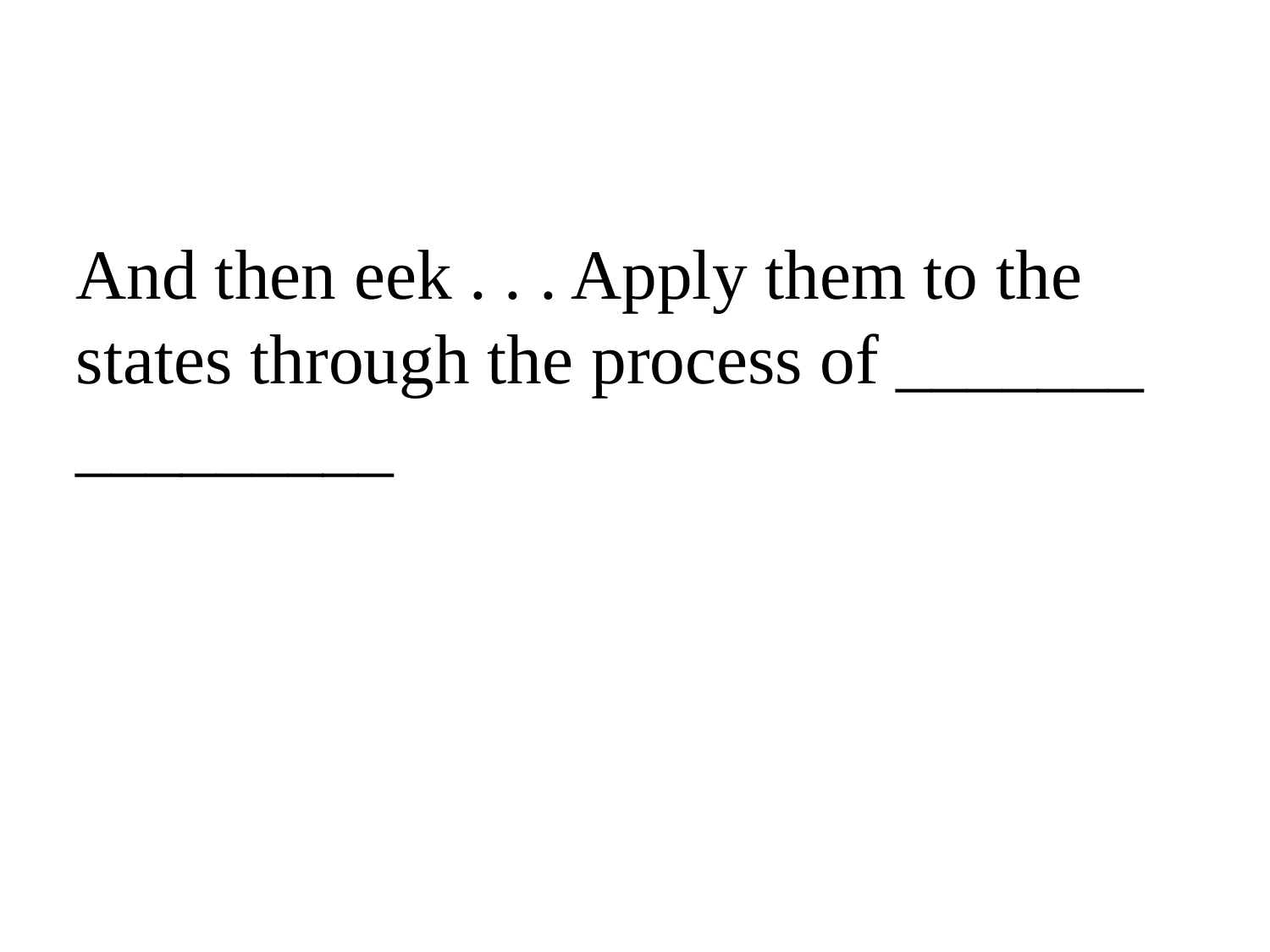

And then eek . . . Apply them to the  states through the process of _______ _________